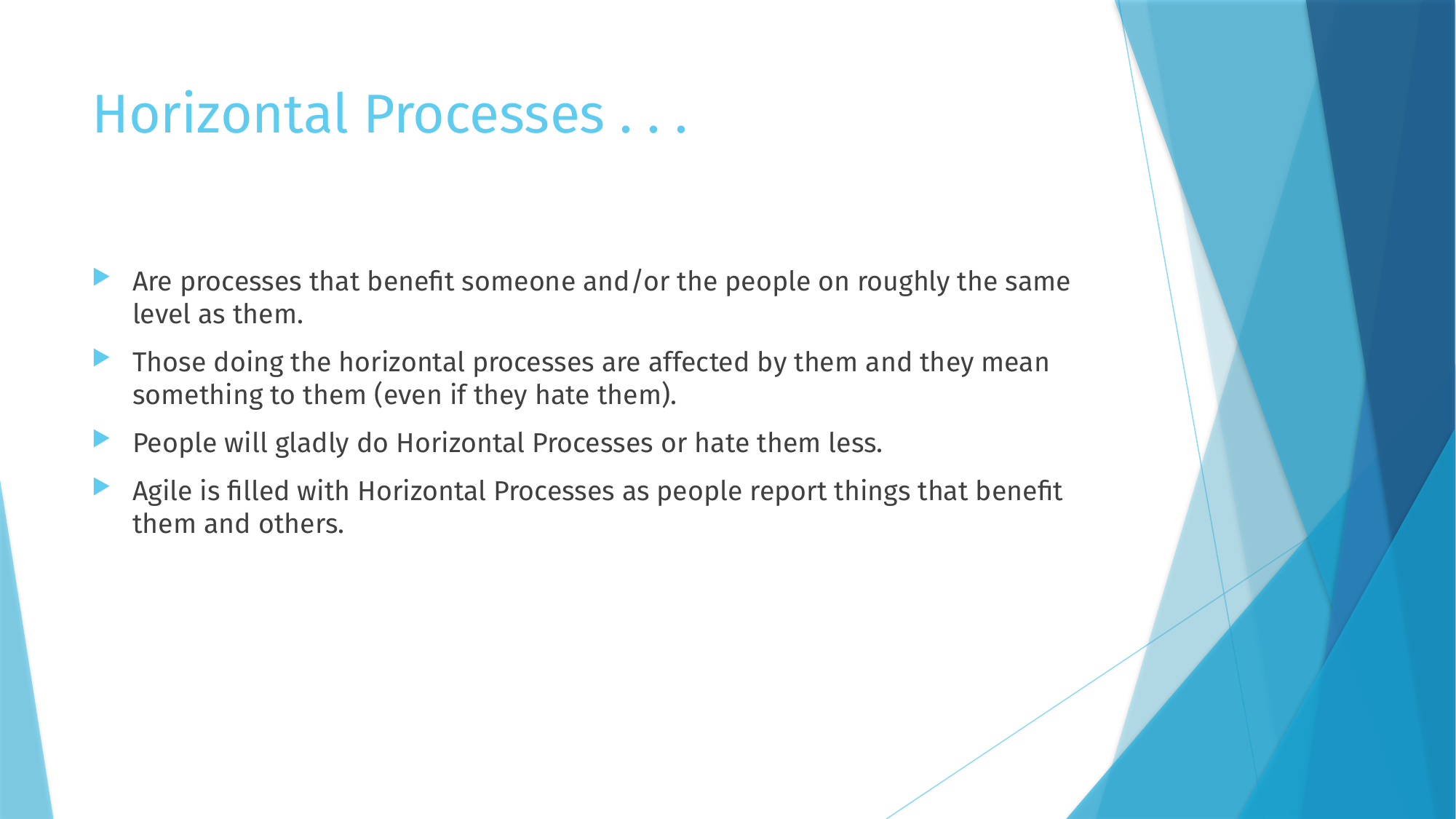

# Horizontal Processes . . .
Are processes that benefit someone and/or the people on roughly the same level as them.
Those doing the horizontal processes are affected by them and they mean something to them (even if they hate them).
People will gladly do Horizontal Processes or hate them less.
Agile is filled with Horizontal Processes as people report things that benefit them and others.